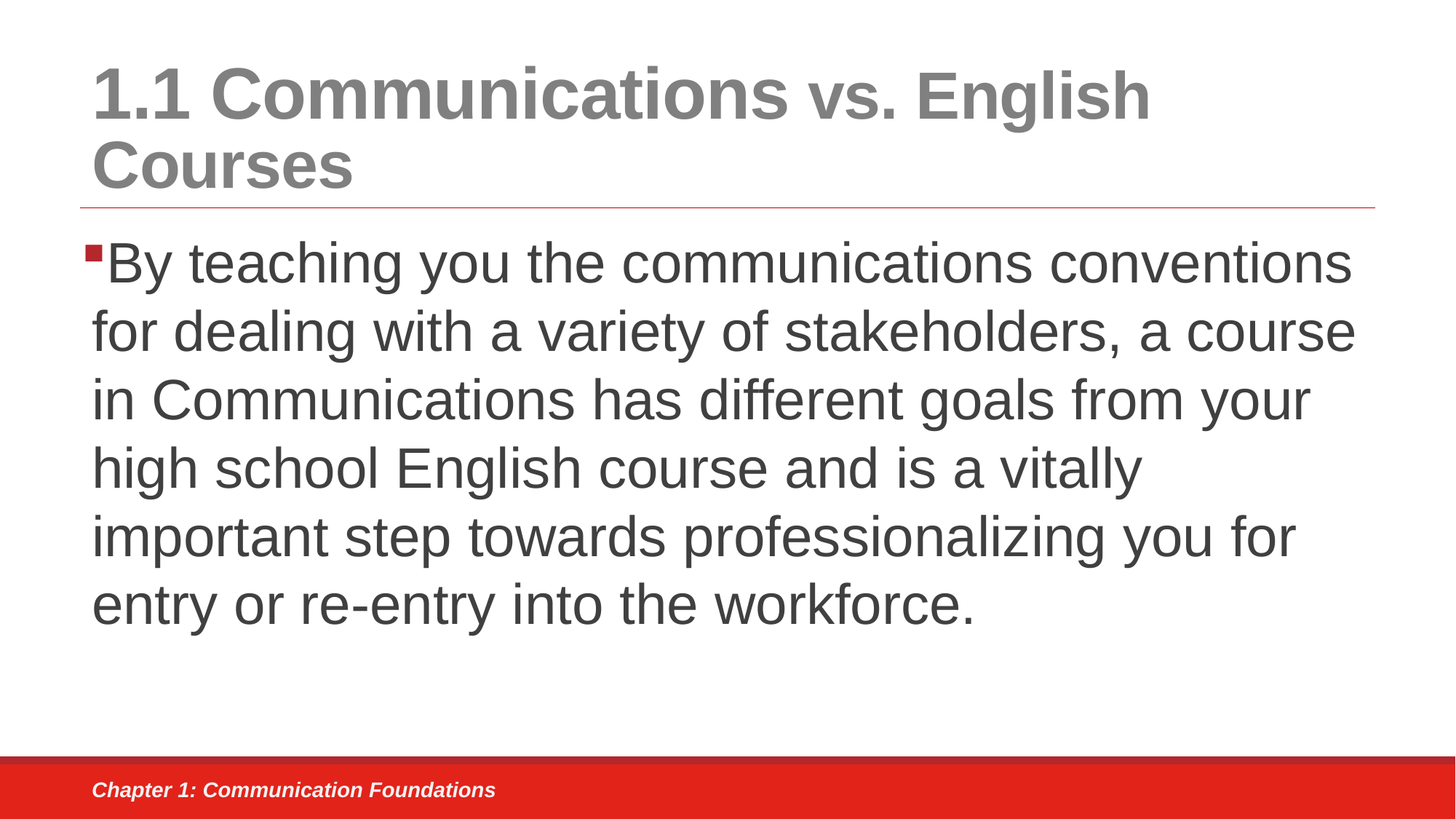

# 1.1 Communications vs. English Courses
By teaching you the communications conventions for dealing with a variety of stakeholders, a course in Communications has different goals from your high school English course and is a vitally important step towards professionalizing you for entry or re-entry into the workforce.